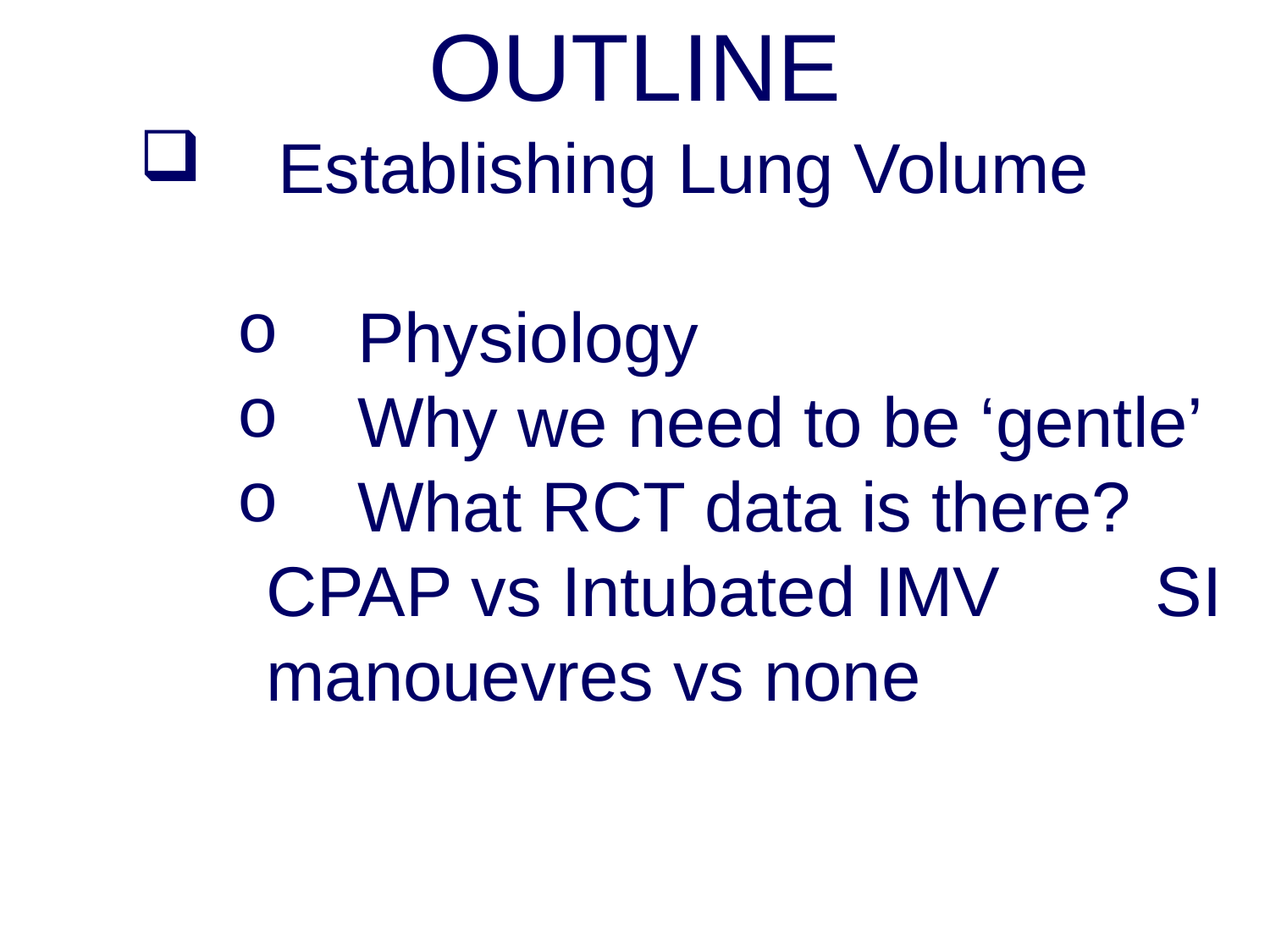

OUTLINE
   Establishing Lung Volume

    Physiology
    Why we need to be ‘gentle’
    What RCT data is there? 	CPAP vs Intubated IMV		SI manouevres vs none